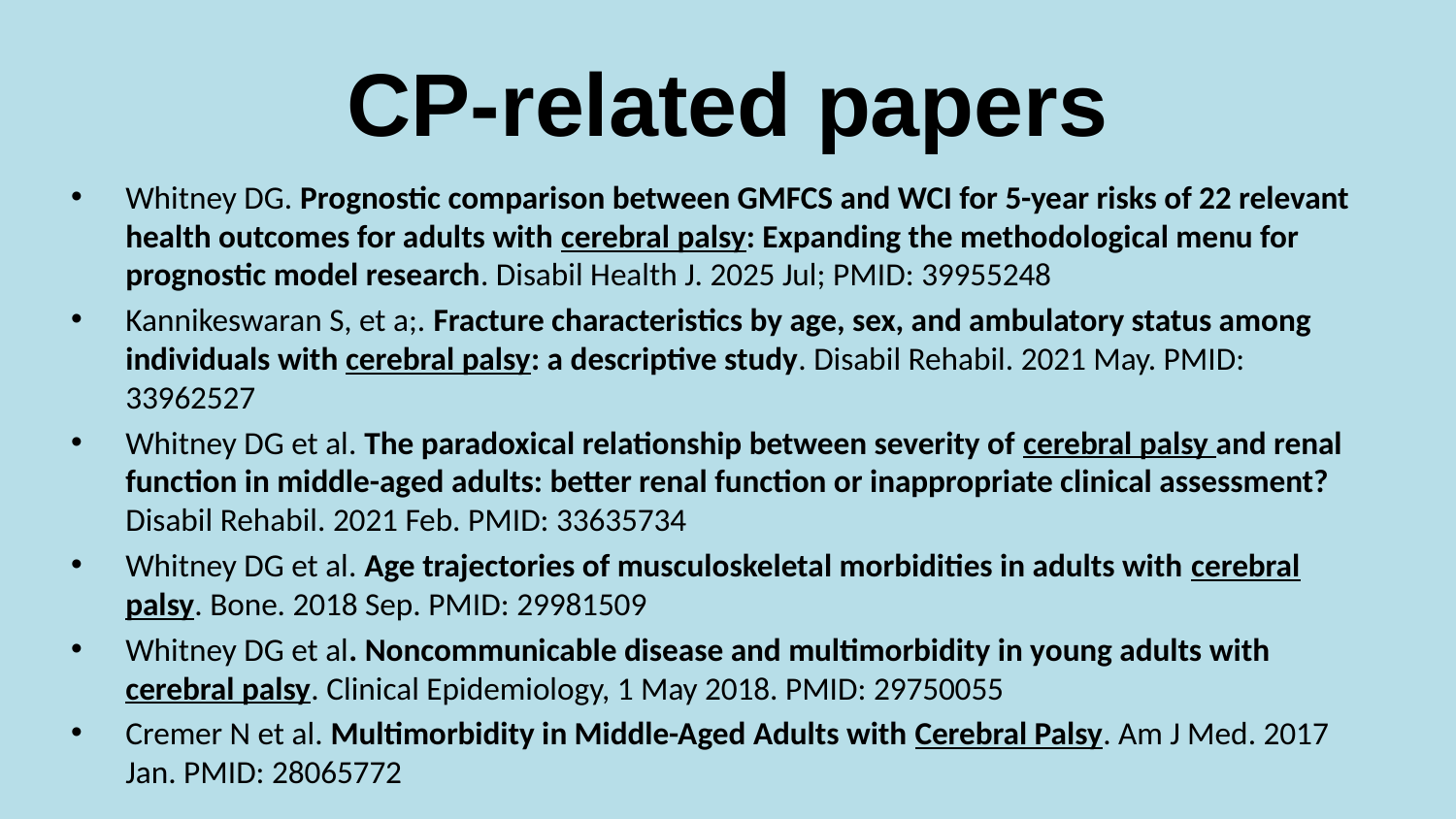

# CP-related papers
Whitney DG. Prognostic comparison between GMFCS and WCI for 5-year risks of 22 relevant health outcomes for adults with cerebral palsy: Expanding the methodological menu for prognostic model research. Disabil Health J. 2025 Jul; PMID: 39955248
Kannikeswaran S, et a;. Fracture characteristics by age, sex, and ambulatory status among individuals with cerebral palsy: a descriptive study. Disabil Rehabil. 2021 May. PMID: 33962527
Whitney DG et al. The paradoxical relationship between severity of cerebral palsy and renal function in middle-aged adults: better renal function or inappropriate clinical assessment? Disabil Rehabil. 2021 Feb. PMID: 33635734
Whitney DG et al. Age trajectories of musculoskeletal morbidities in adults with cerebral palsy. Bone. 2018 Sep. PMID: 29981509
Whitney DG et al. Noncommunicable disease and multimorbidity in young adults with cerebral palsy. Clinical Epidemiology, 1 May 2018. PMID: 29750055
Cremer N et al. Multimorbidity in Middle-Aged Adults with Cerebral Palsy. Am J Med. 2017 Jan. PMID: 28065772